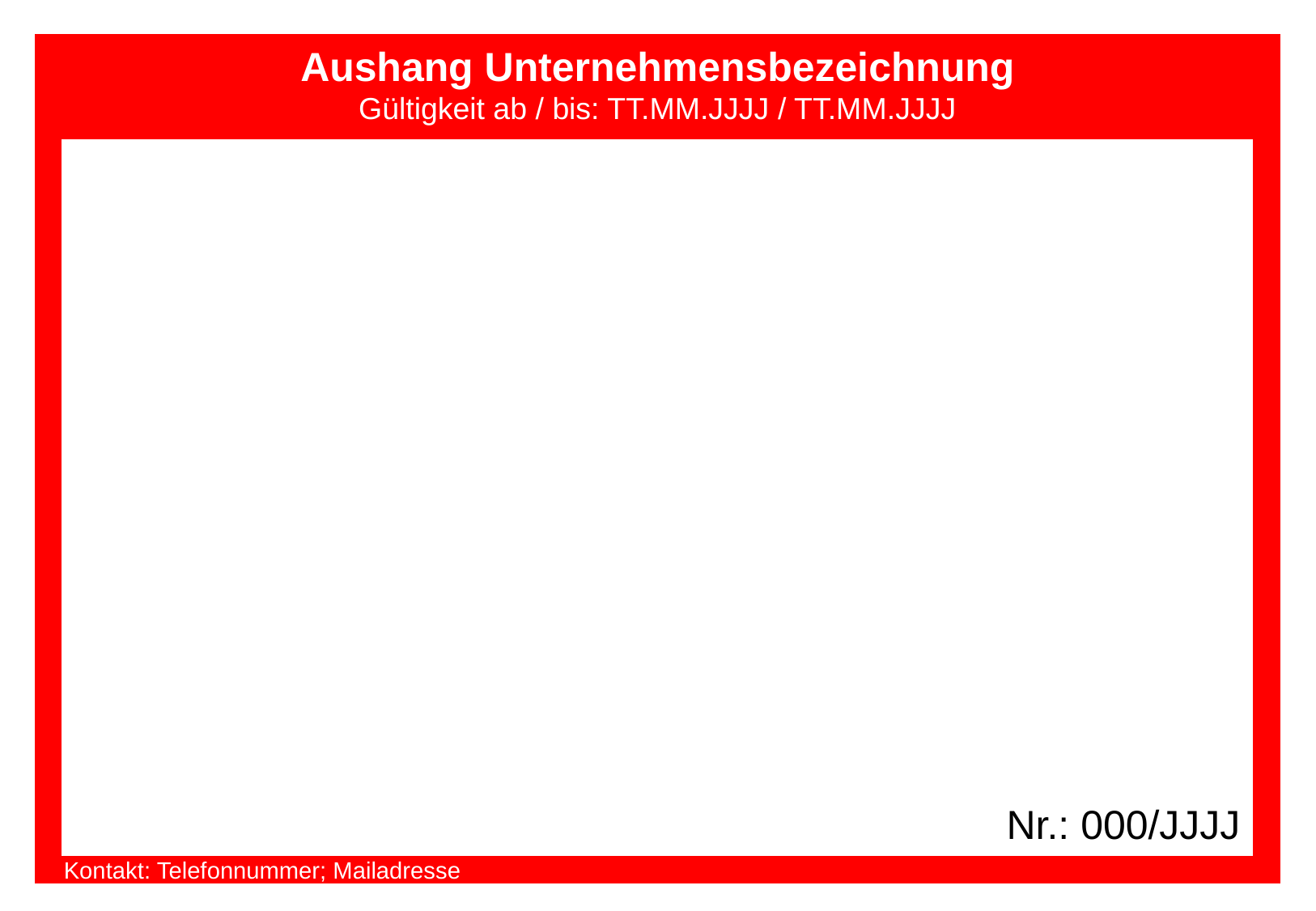

Aushang Unternehmensbezeichnung
Gültigkeit ab / bis: TT.MM.JJJJ / TT.MM.JJJJ

Nr.: 000/JJJJ
Kontakt: Telefonnummer; Mailadresse